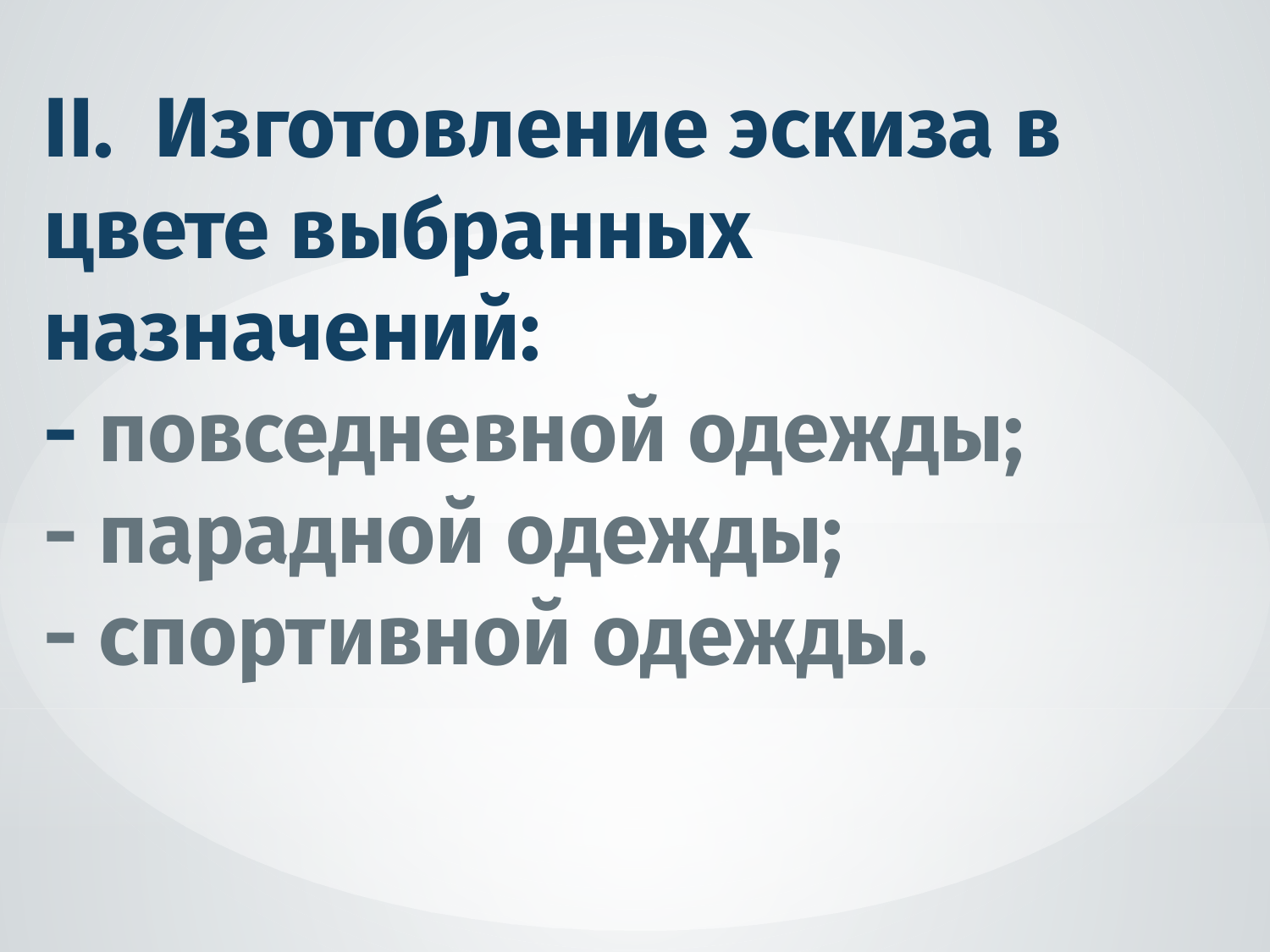

# II.  Изготовление эскиза в цвете выбранных назначений: - повседневной одежды; - парадной одежды; - спортивной одежды.